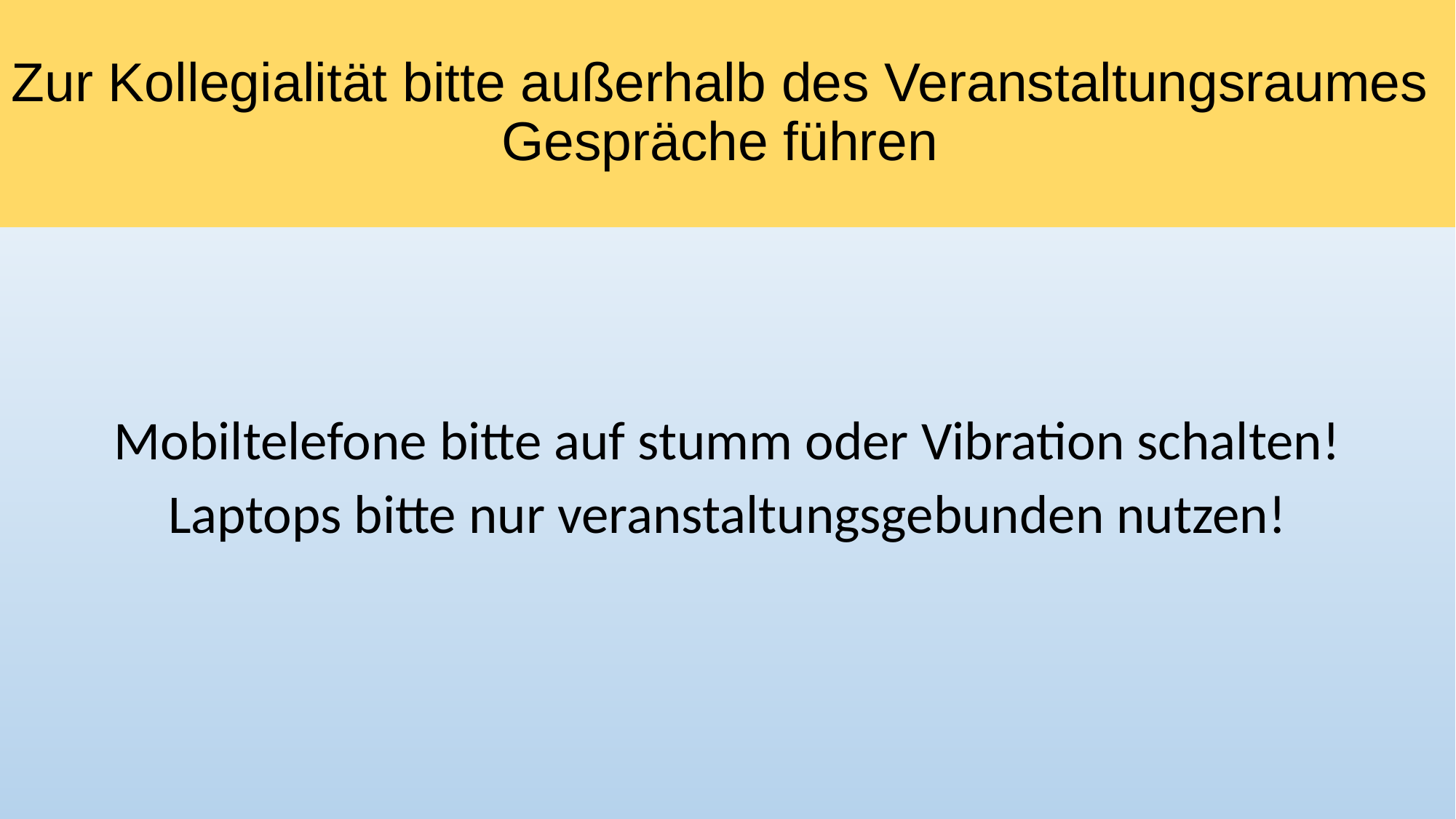

# Zur Kollegialität bitte außerhalb des Veranstaltungsraumes Gespräche führen

Mobiltelefone bitte auf stumm oder Vibration schalten!
Laptops bitte nur veranstaltungsgebunden nutzen!